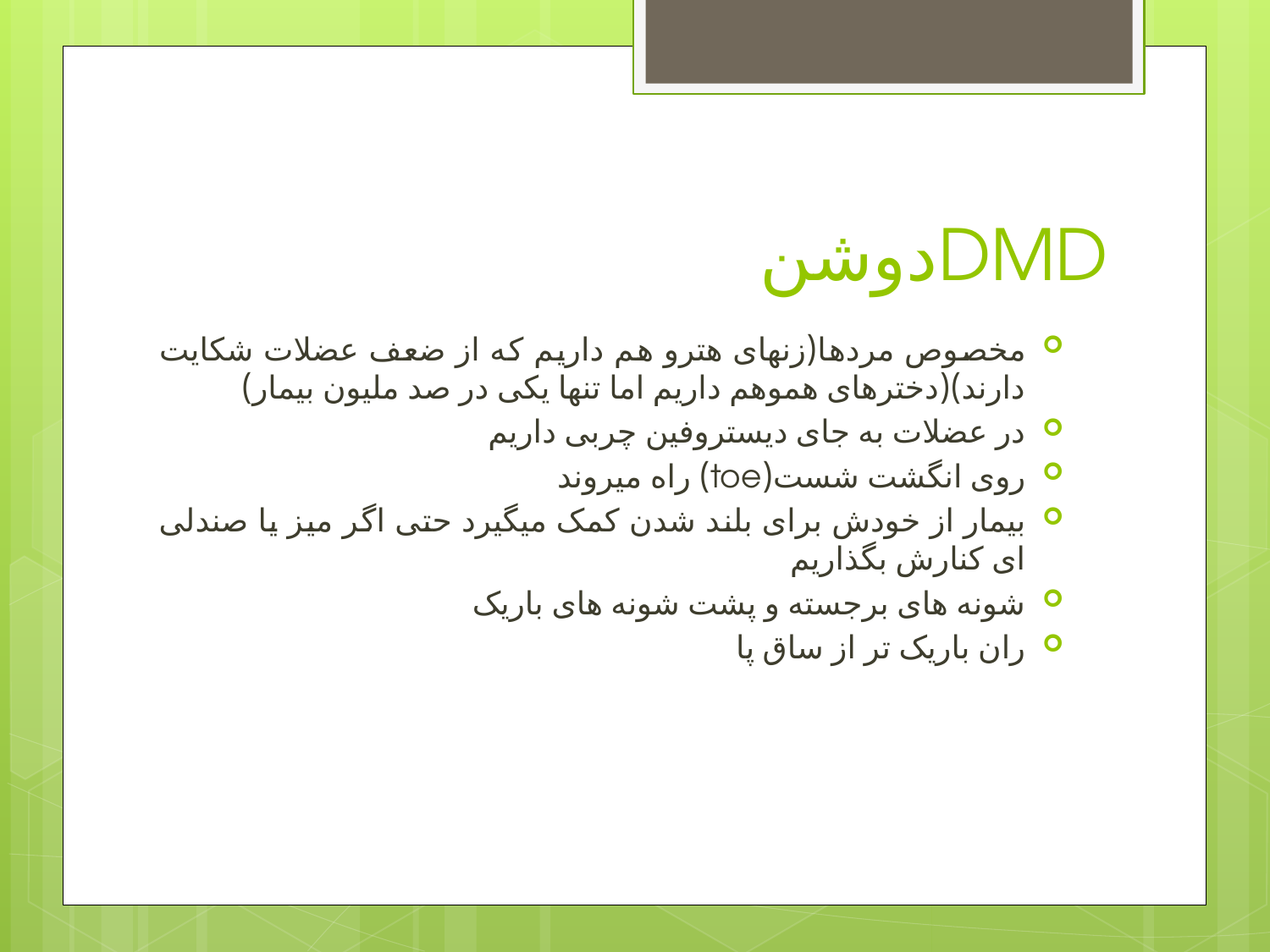

# DMDدوشن
مخصوص مردها(زنهای هترو هم داریم که از ضعف عضلات شکایت دارند)(دخترهای هموهم داریم اما تنها یکی در صد ملیون بیمار)
در عضلات به جای دیستروفین چربی داریم
روی انگشت شست(toe) راه میروند
بیمار از خودش برای بلند شدن کمک میگیرد حتی اگر میز یا صندلی ای کنارش بگذاریم
شونه های برجسته و پشت شونه های باریک
ران باریک تر از ساق پا